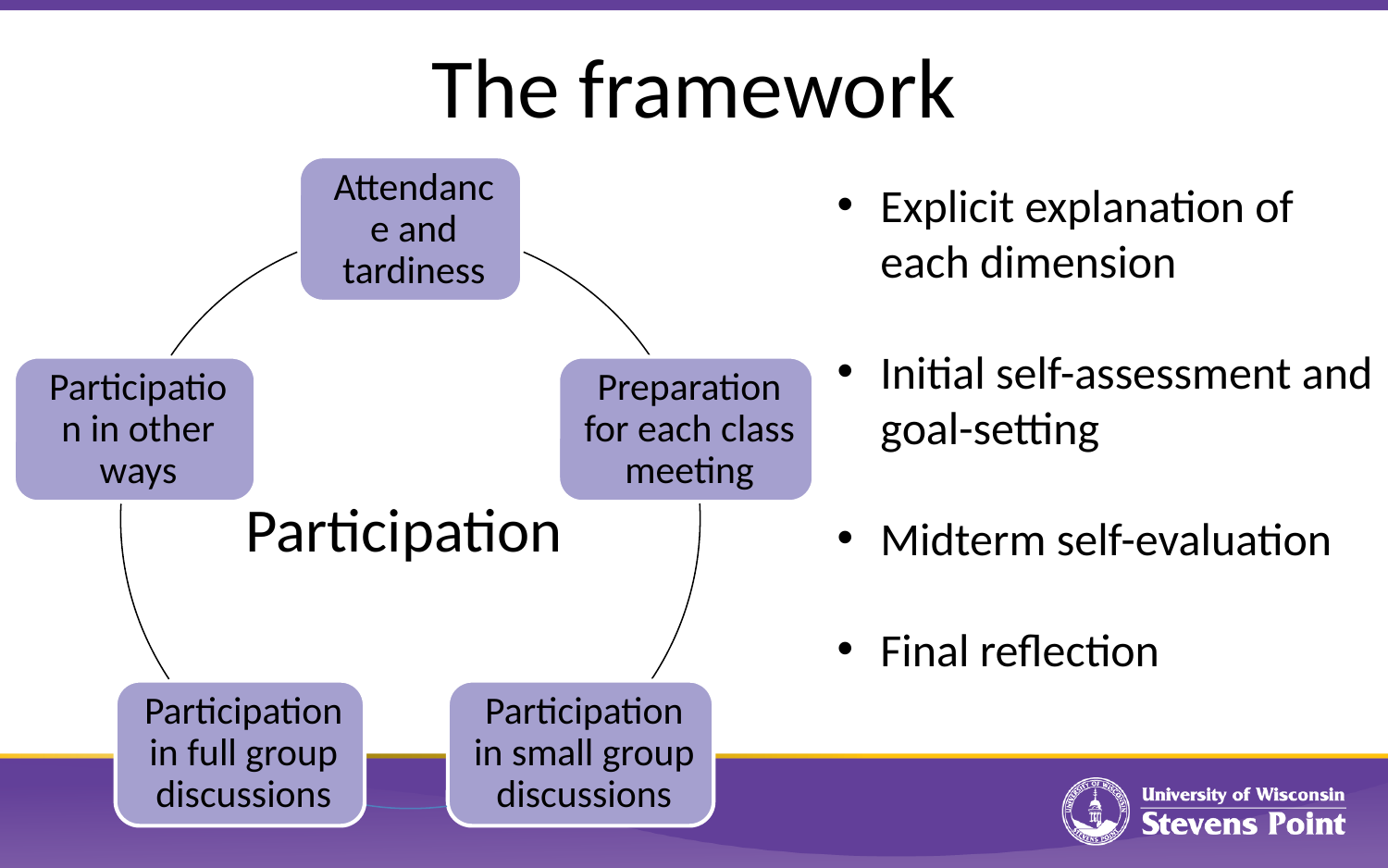

# The framework

Explicit explanation of each dimension

Initial self-assessment and goal-setting

Midterm self-evaluation

Final reflection
Attendance and tardiness
Preparation for each class meeting
Participation in small group discussions
Participation in full group discussions
Participation in other ways
Participation